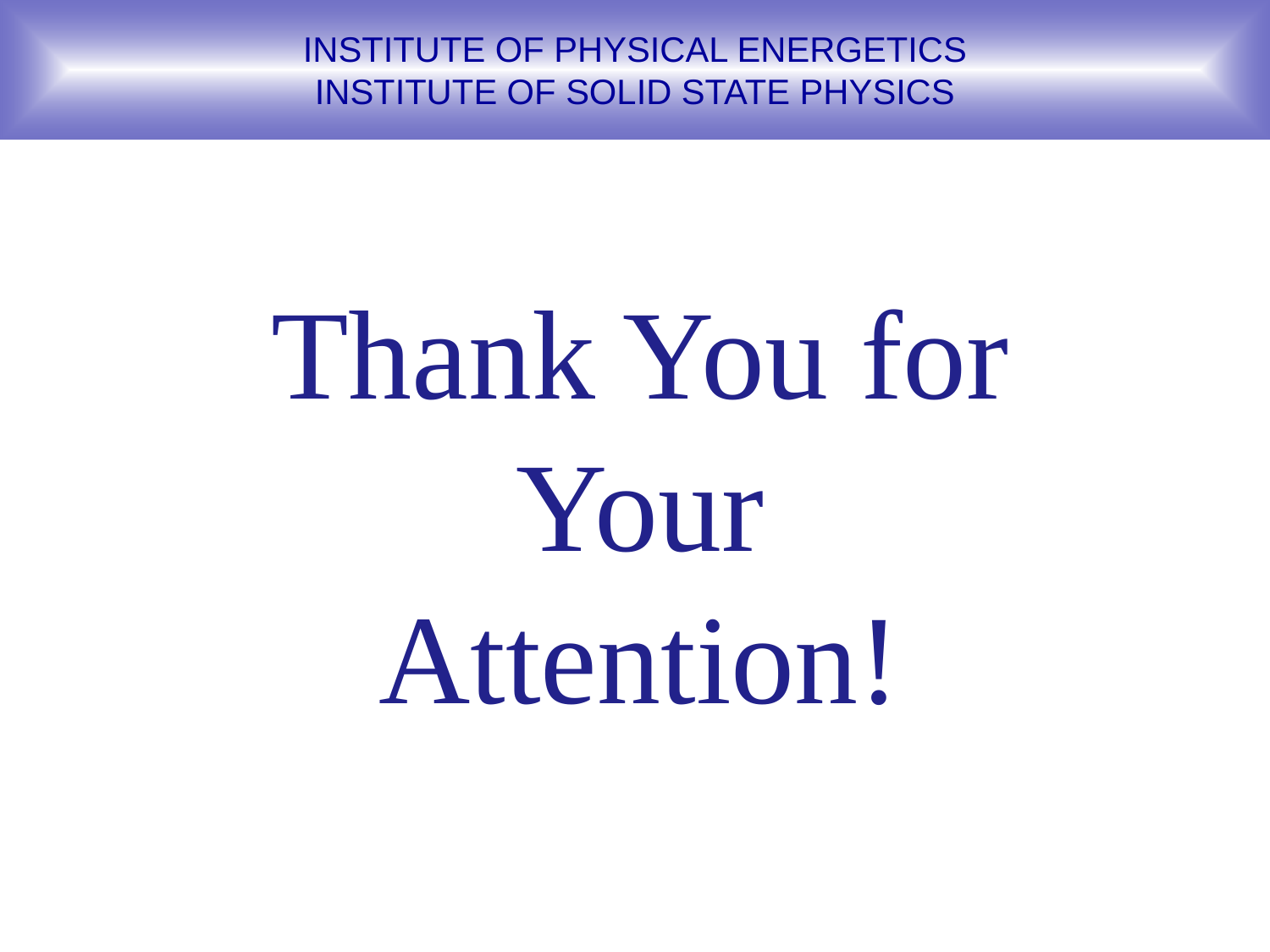

INSTITUTE OF PHYSICAL ENERGETICS
INSTITUTE OF SOLID STATE PHYSICS

# Thank You for Your Attention!